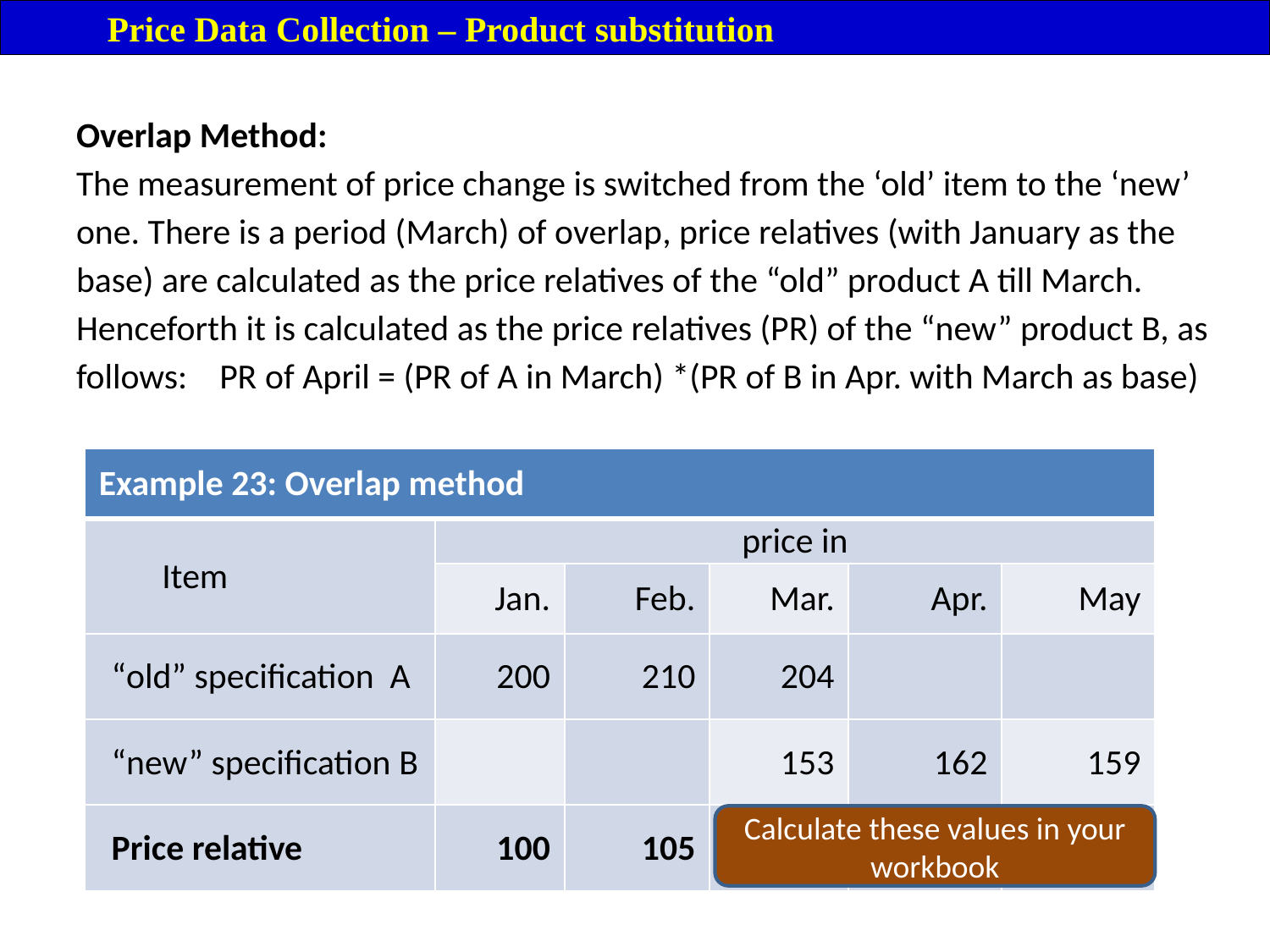

Price Data Collection – Product substitution
# Overlap Method: The measurement of price change is switched from the ‘old’ item to the ‘new’ one. There is a period (March) of overlap, price relatives (with January as the base) are calculated as the price relatives of the “old” product A till March. Henceforth it is calculated as the price relatives (PR) of the “new” product B, as follows:    PR of April = (PR of A in March) *(PR of B in Apr. with March as base)
| Example 23: Overlap method |  |  |  |  |  |
| --- | --- | --- | --- | --- | --- |
| Item | price in |  |  |  |  |
|  | Jan. | Feb. | Mar. | Apr. | May |
| “old” specification A | 200 | 210 | 204 |  |  |
| “new” specification B |  |  | 153 | 162 | 159 |
| Price relative | 100 | 105 | 102 | 108 | 106 |
Calculate these values in your workbook